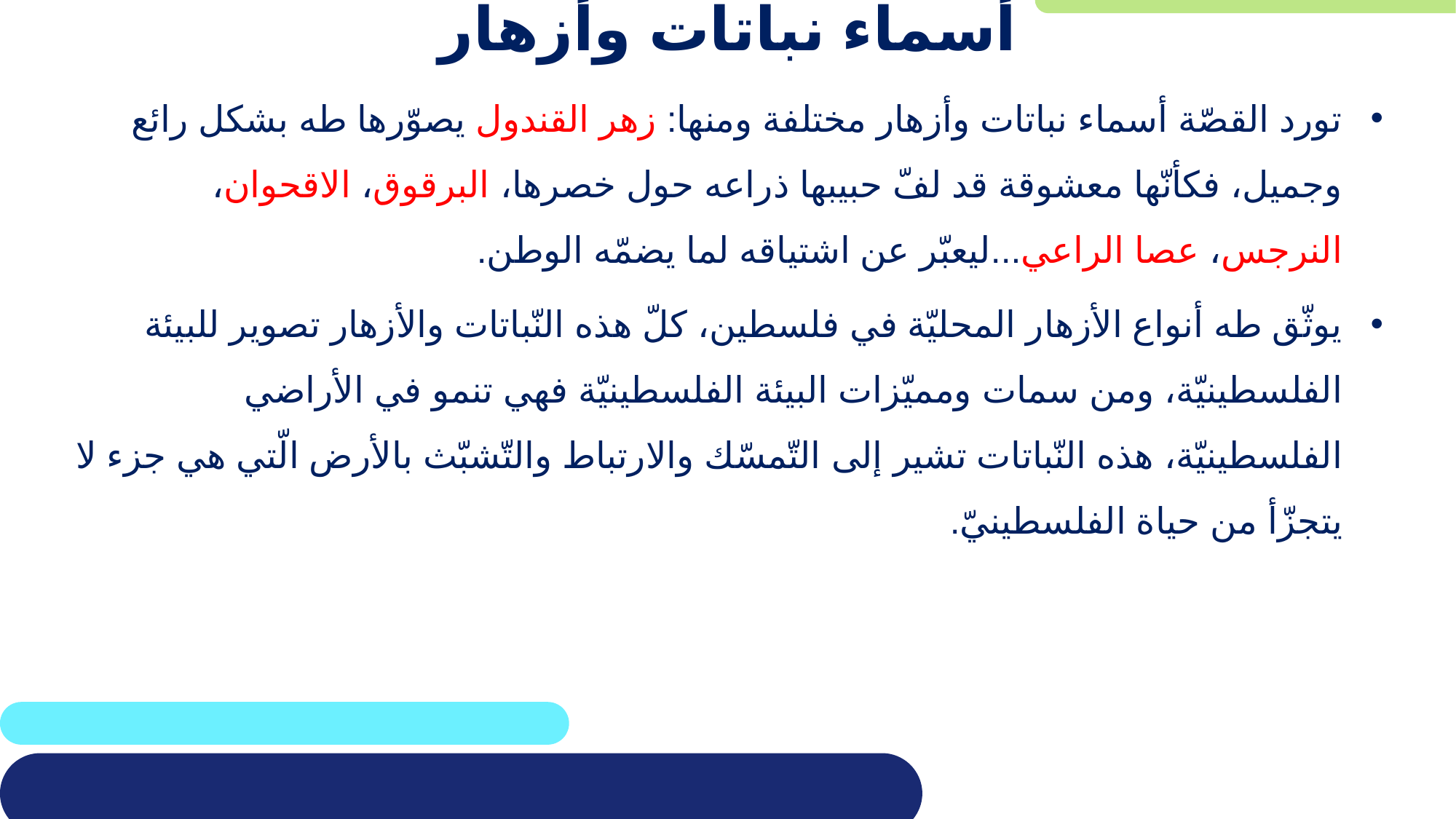

# أسماء نباتات وأزهار
تورد القصّة أسماء نباتات وأزهار مختلفة ومنها: زهر القندول يصوّرها طه بشكل رائع وجميل، فكأنّها معشوقة قد لفّ حبيبها ذراعه حول خصرها، البرقوق، الاقحوان، النرجس، عصا الراعي...ليعبّر عن اشتياقه لما يضمّه الوطن.
يوثّق طه أنواع الأزهار المحليّة في فلسطين، كلّ هذه النّباتات والأزهار تصوير للبيئة الفلسطينيّة، ومن سمات ومميّزات البيئة الفلسطينيّة فهي تنمو في الأراضي الفلسطينيّة، هذه النّباتات تشير إلى التّمسّك والارتباط والتّشبّث بالأرض الّتي هي جزء لا يتجزّأ من حياة الفلسطينيّ.